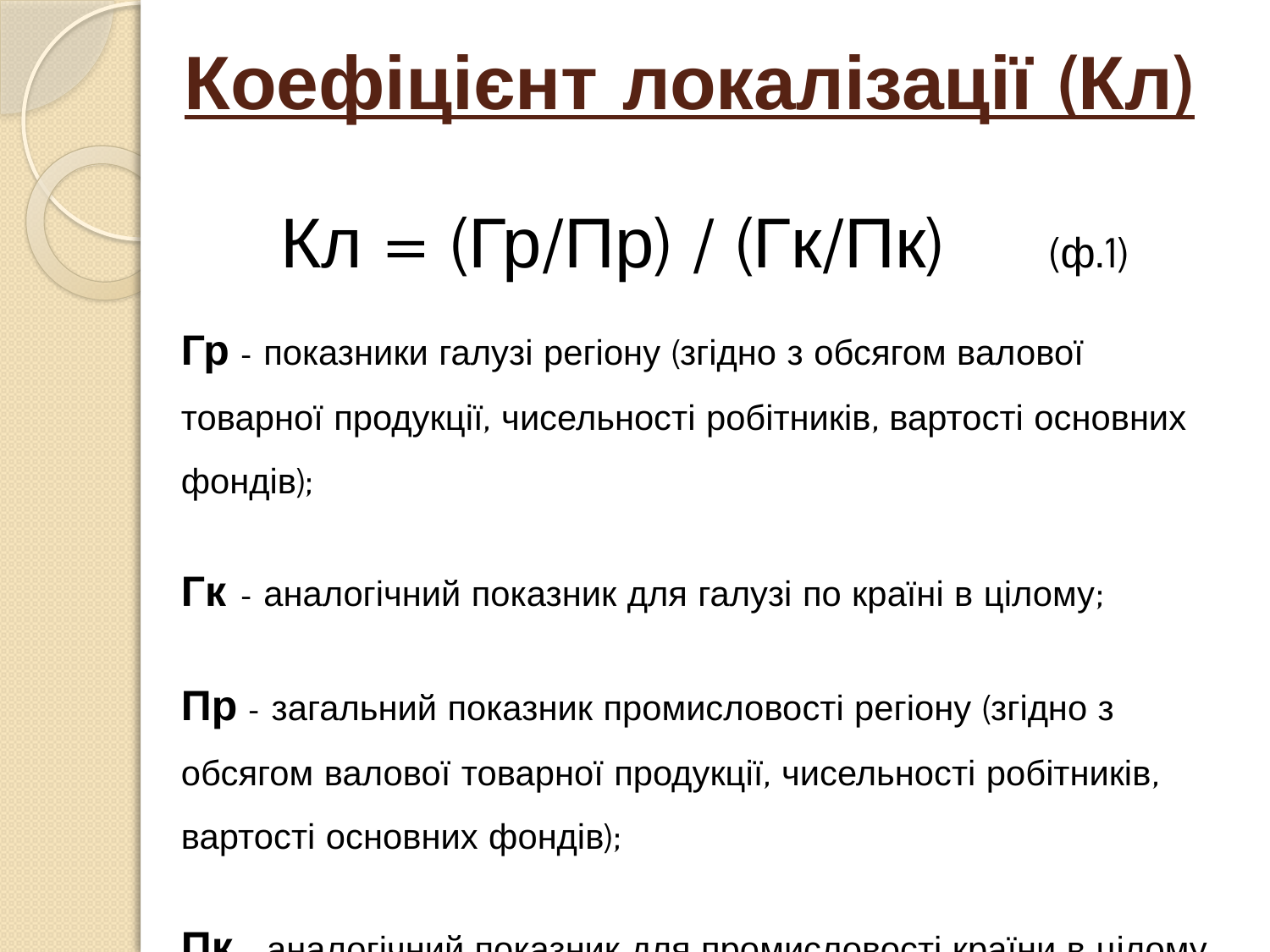

# Коефіцієнт локалізації (Кл)
Кл = (Гр/Пр) / (Гк/Пк)     (ф.1)

Гр - показники галузі регіону (згідно з обсягом валової товарної продукції, чисельності робітників, вартості основних фондів);

Гк - аналогічний показник для галузі по країні в цілому;

Пр - загальний показник промисловості регіону (згідно з обсягом валової товарної продукції, чисельності робітників, вартості основних фондів);

Пк - аналогічний показник для промисловості країни в цілому.